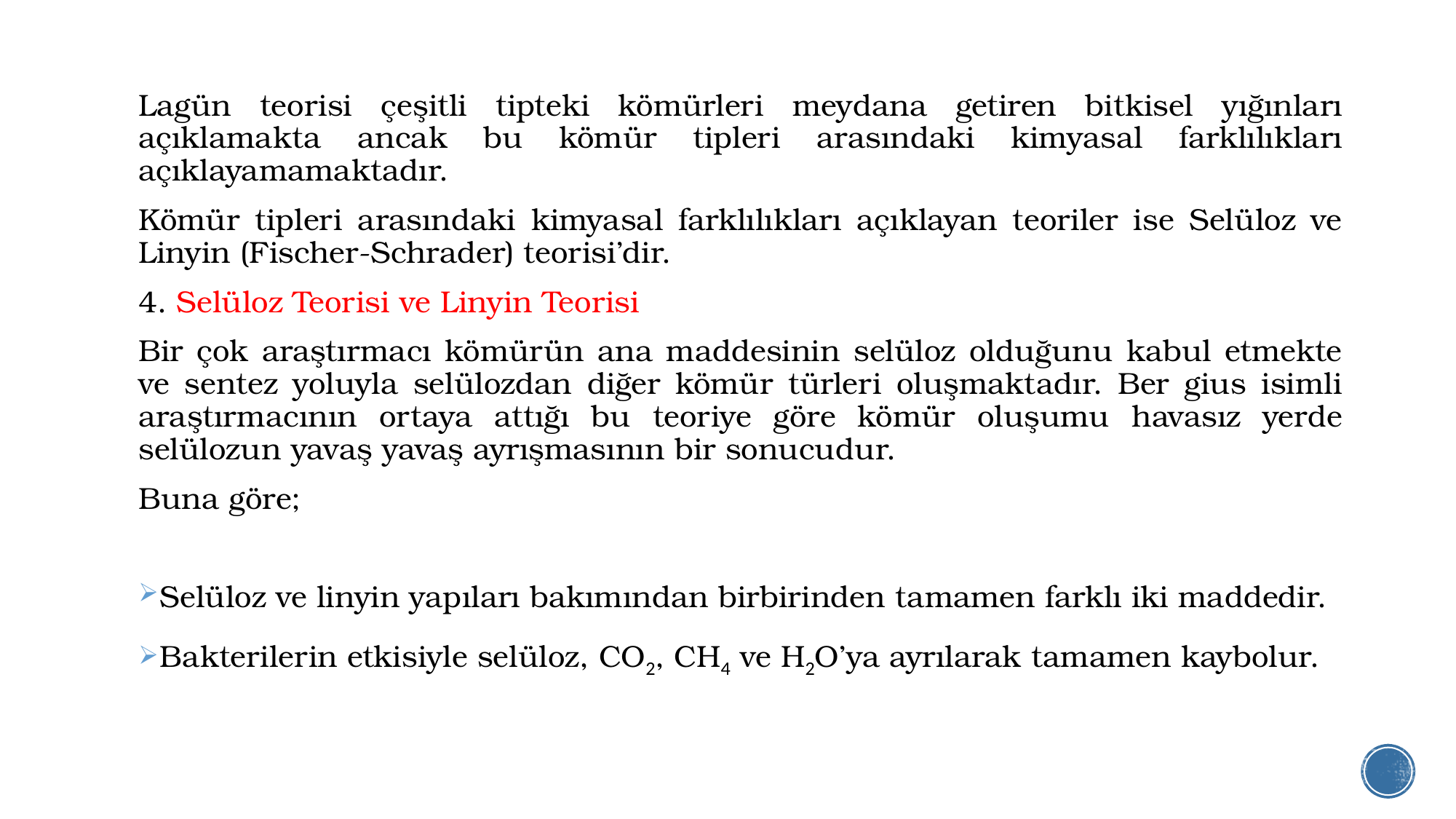

Lagün teorisi çeşitli tipteki kömürleri meydana getiren bitkisel yığınları açıklamakta ancak bu kömür tipleri arasındaki kimyasal farklılıkları açıklayamamaktadır.
Kömür tipleri arasındaki kimyasal farklılıkları açıklayan teoriler ise Selüloz ve Linyin (Fischer‐Schrader) teorisi’dir.
4. Selüloz Teorisi ve Linyin Teorisi
Bir çok araştırmacı kömürün ana maddesinin selüloz olduğunu kabul etmekte ve sentez yoluyla selülozdan diğer kömür türleri oluşmaktadır. Ber gius isimli araştırmacının ortaya attığı bu teoriye göre kömür oluşumu havasız yerde selülozun yavaş yavaş ayrışmasının bir sonucudur.
Buna göre;

Selüloz ve linyin yapıları bakımından birbirinden tamamen farklı iki maddedir.
Bakterilerin etkisiyle selüloz, CO2, CH4 ve H2O’ya ayrılarak tamamen kaybolur.